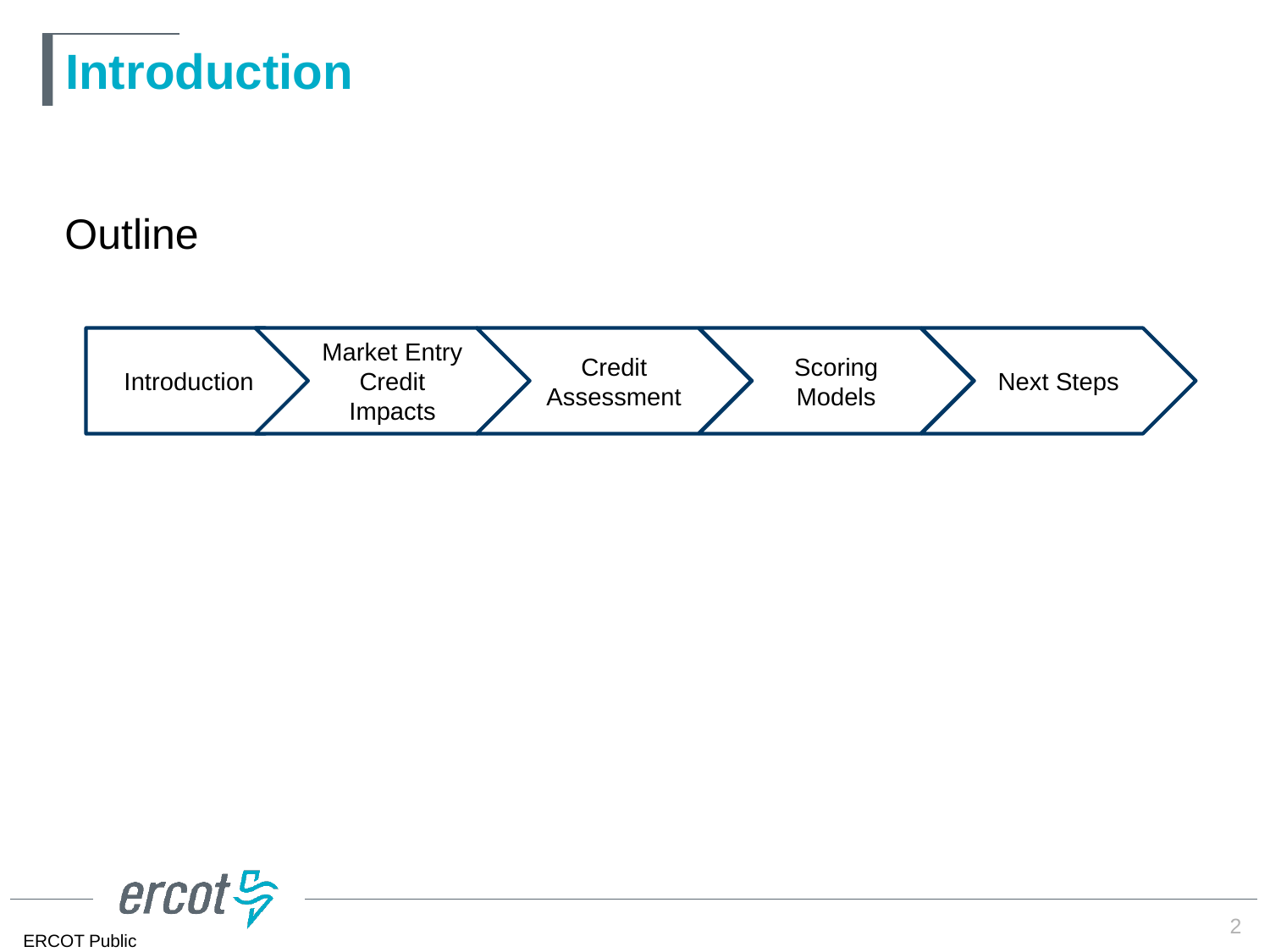

# Introduction
Outline

Introduction
Market Entry Credit Impacts
Credit Assessment
Scoring Models
Next Steps
2